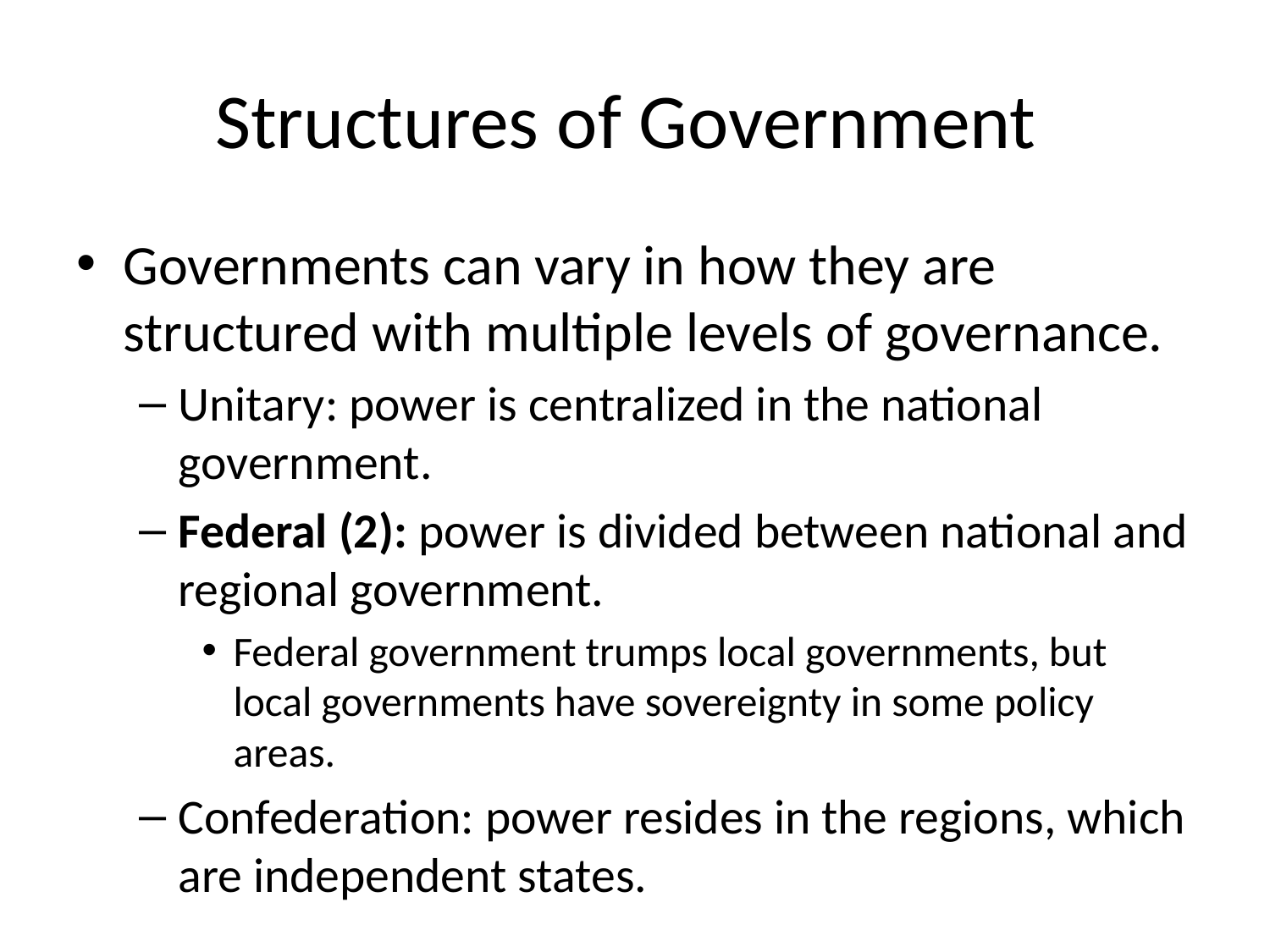

# Structures of Government
Governments can vary in how they are structured with multiple levels of governance.
Unitary: power is centralized in the national government.
Federal (2): power is divided between national and regional government.
Federal government trumps local governments, but local governments have sovereignty in some policy areas.
Confederation: power resides in the regions, which are independent states.